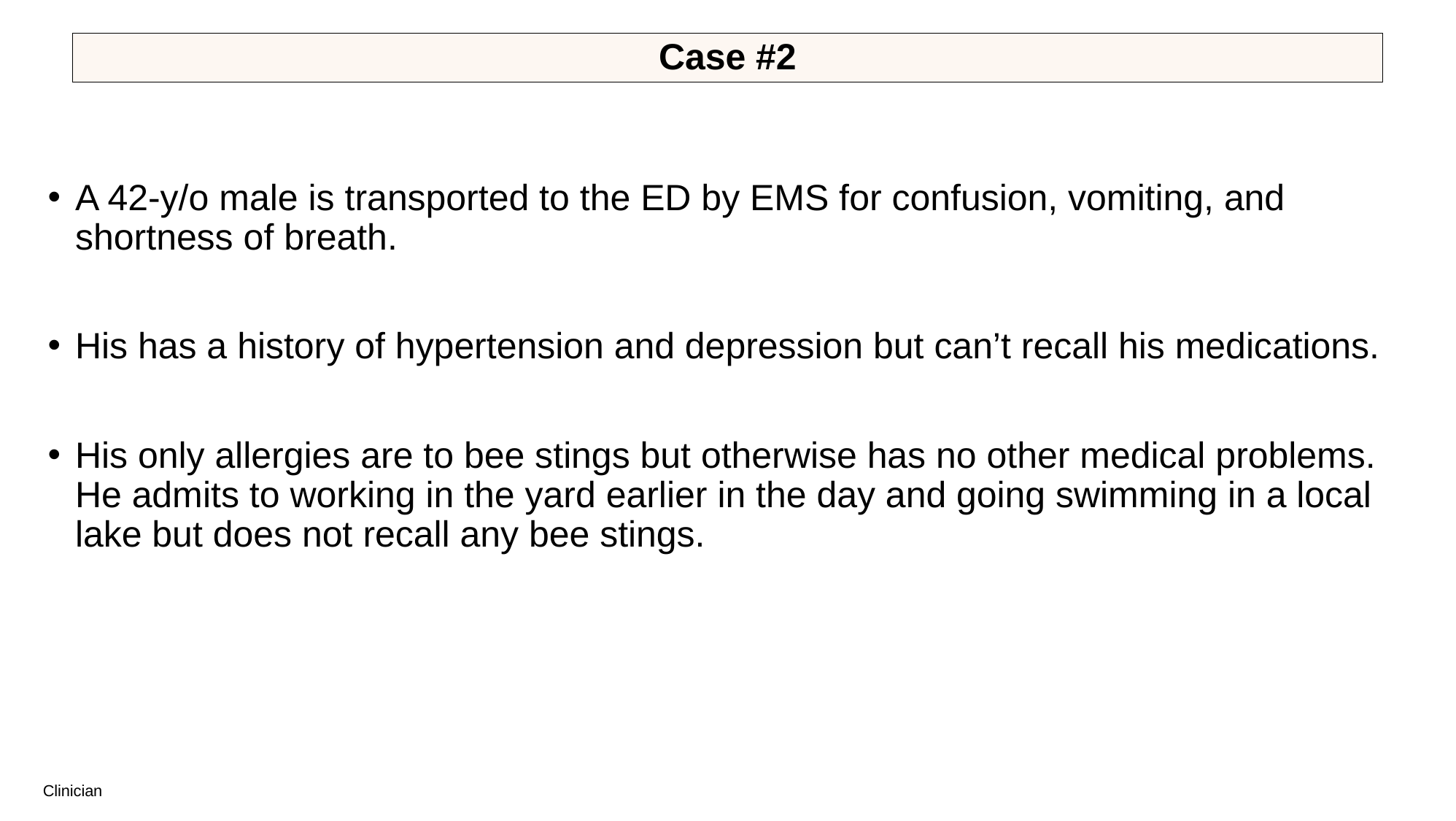

# Case #2
A 42-y/o male is transported to the ED by EMS for confusion, vomiting, and shortness of breath.

His has a history of hypertension and depression but can’t recall his medications.

His only allergies are to bee stings but otherwise has no other medical problems.  He admits to working in the yard earlier in the day and going swimming in a local lake but does not recall any bee stings.
Clinician